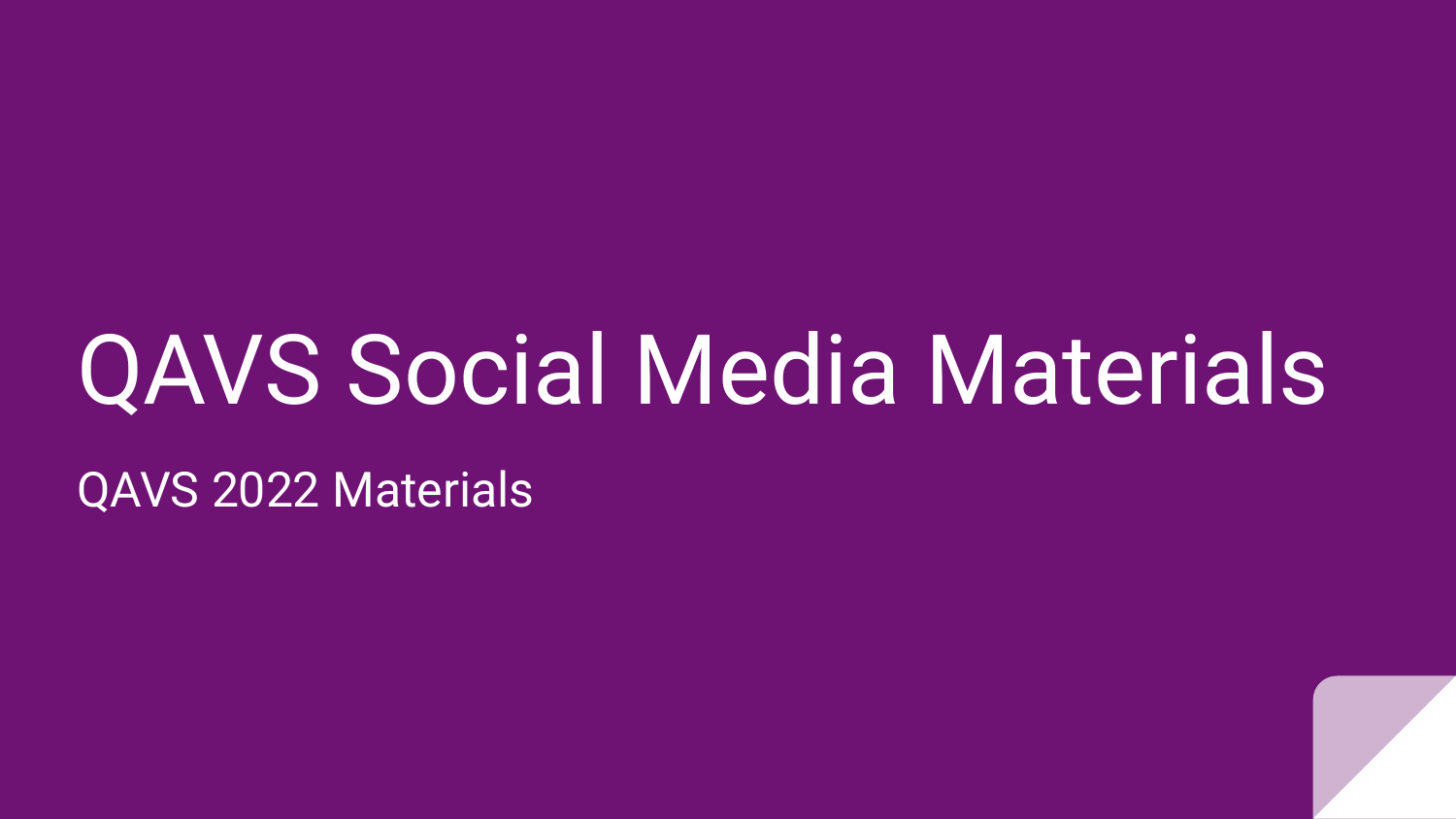

# QAVS Social Media Materials
QAVS 2022 Materials